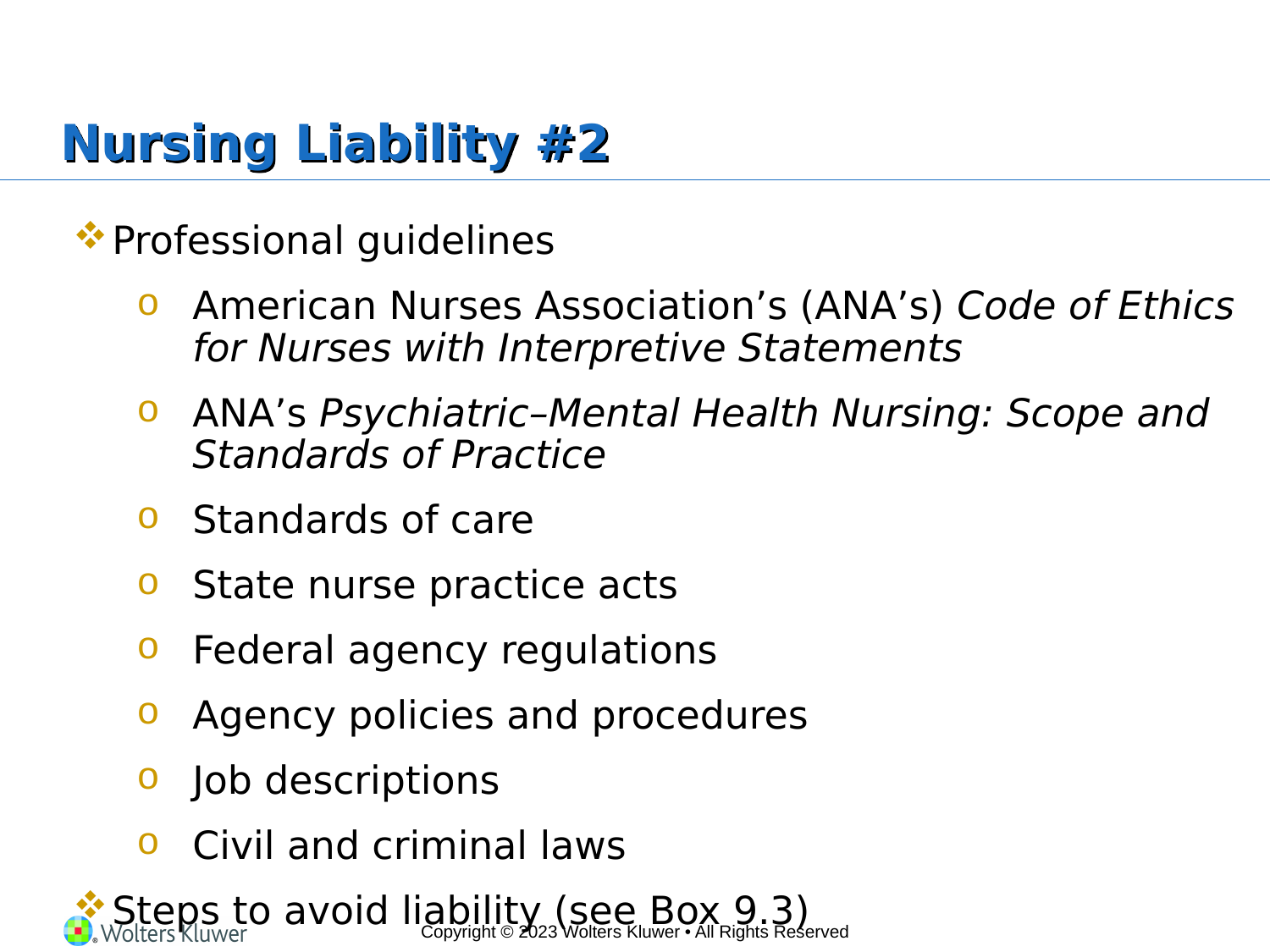

# Nursing Liability #2
Professional guidelines
American Nurses Association’s (ANA’s) Code of Ethics for Nurses with Interpretive Statements
ANA’s Psychiatric–Mental Health Nursing: Scope and Standards of Practice
Standards of care
State nurse practice acts
Federal agency regulations
Agency policies and procedures
Job descriptions
Civil and criminal laws
Steps to avoid liability (see Box 9.3)